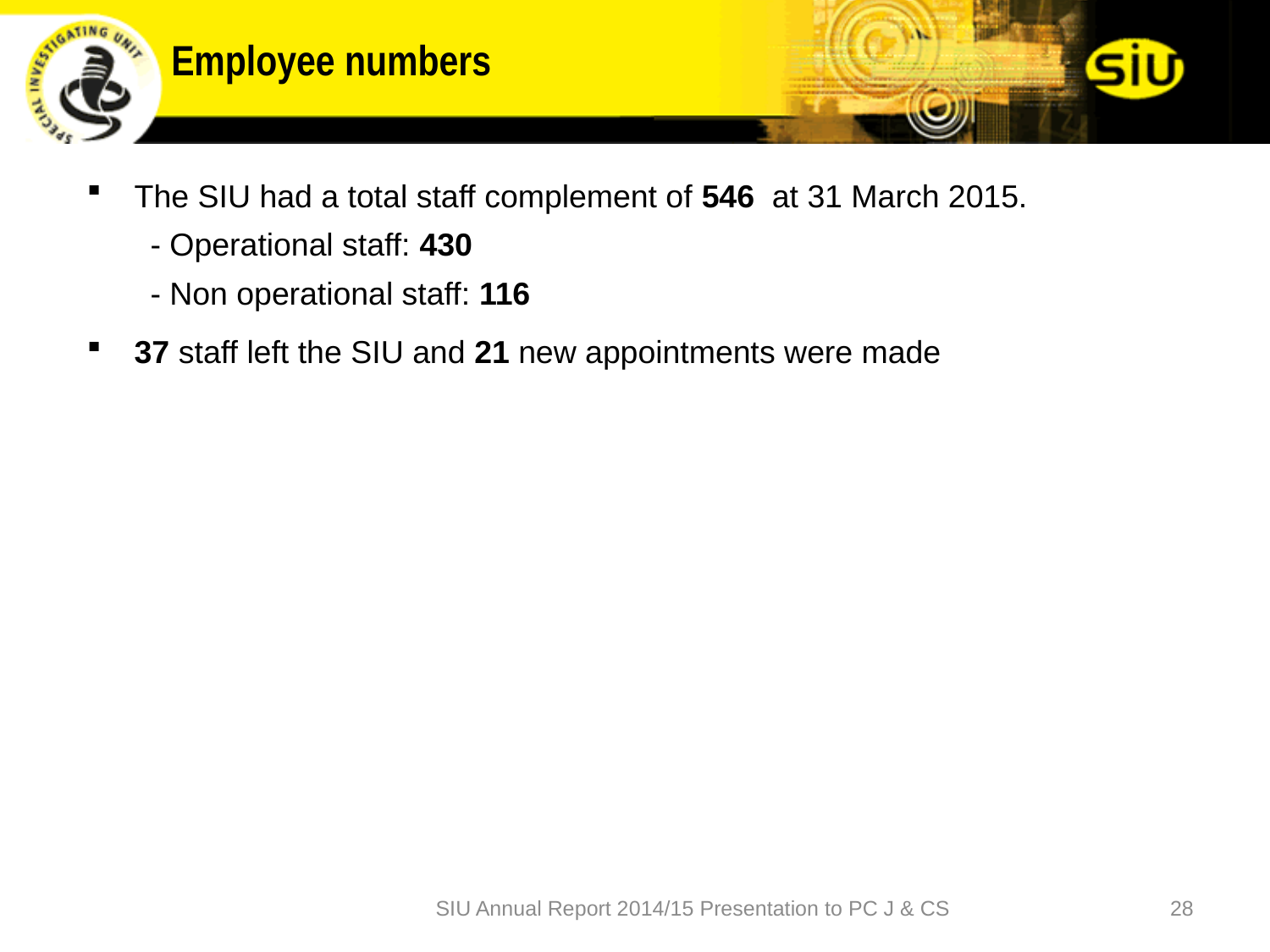

Employee numbers
The SIU had a total staff complement of 546  at 31 March 2015.
- Operational staff: 430
- Non operational staff: 116
37 staff left the SIU and 21 new appointments were made

SIU Annual Report 2014/15 Presentation to PC J & CS
28